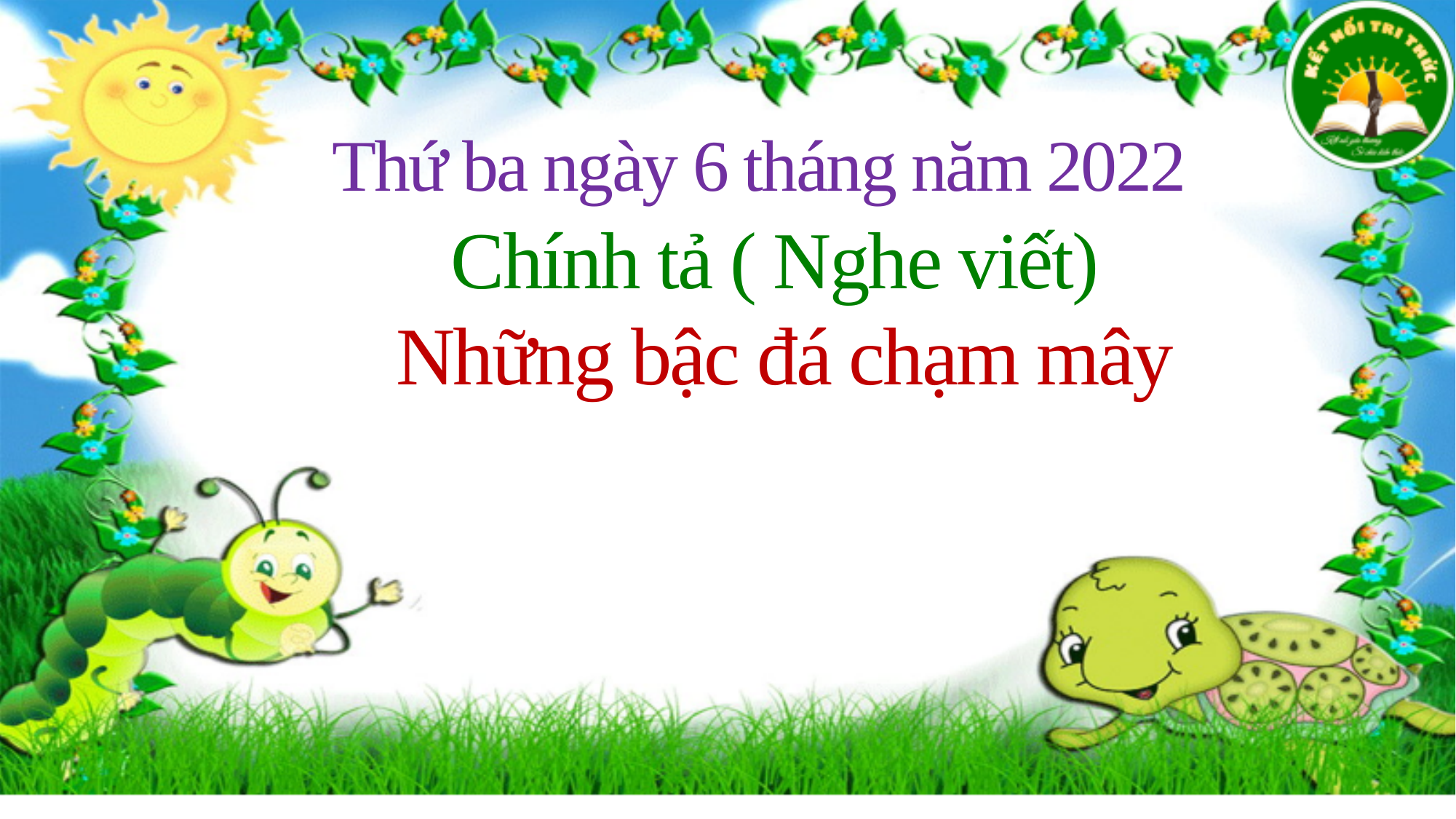

Thứ ba ngày 6 tháng năm 2022
     Chính tả ( Nghe viết)
     Những bậc đá chạm mây